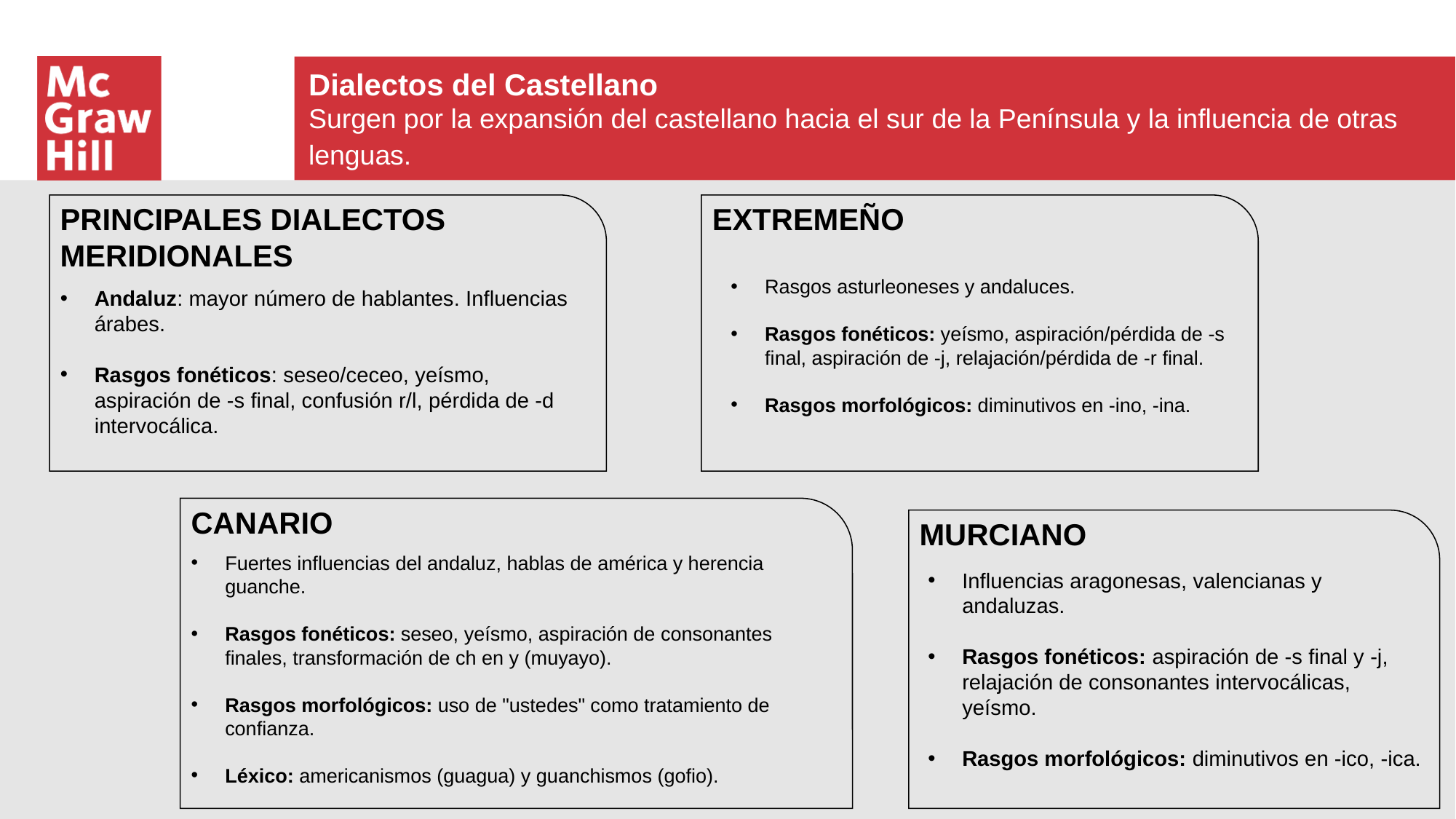

Dialectos del Castellano
Surgen por la expansión del castellano hacia el sur de la Península y la influencia de otras lenguas.
PRINCIPALES DIALECTOS MERIDIONALES
Andaluz: mayor número de hablantes. Influencias árabes.

Rasgos fonéticos: seseo/ceceo, yeísmo, aspiración de -s final, confusión r/l, pérdida de -d intervocálica.
EXTREMEÑO
Rasgos asturleoneses y andaluces.

Rasgos fonéticos: yeísmo, aspiración/pérdida de -s final, aspiración de -j, relajación/pérdida de -r final.

Rasgos morfológicos: diminutivos en -ino, -ina.
CANARIO
Fuertes influencias del andaluz, hablas de américa y herencia guanche.

Rasgos fonéticos: seseo, yeísmo, aspiración de consonantes finales, transformación de ch en y (muyayo).

Rasgos morfológicos: uso de "ustedes" como tratamiento de confianza.

Léxico: americanismos (guagua) y guanchismos (gofio).
MURCIANO
Influencias aragonesas, valencianas y andaluzas.

Rasgos fonéticos: aspiración de -s final y -j, relajación de consonantes intervocálicas, yeísmo.

Rasgos morfológicos: diminutivos en -ico, -ica.